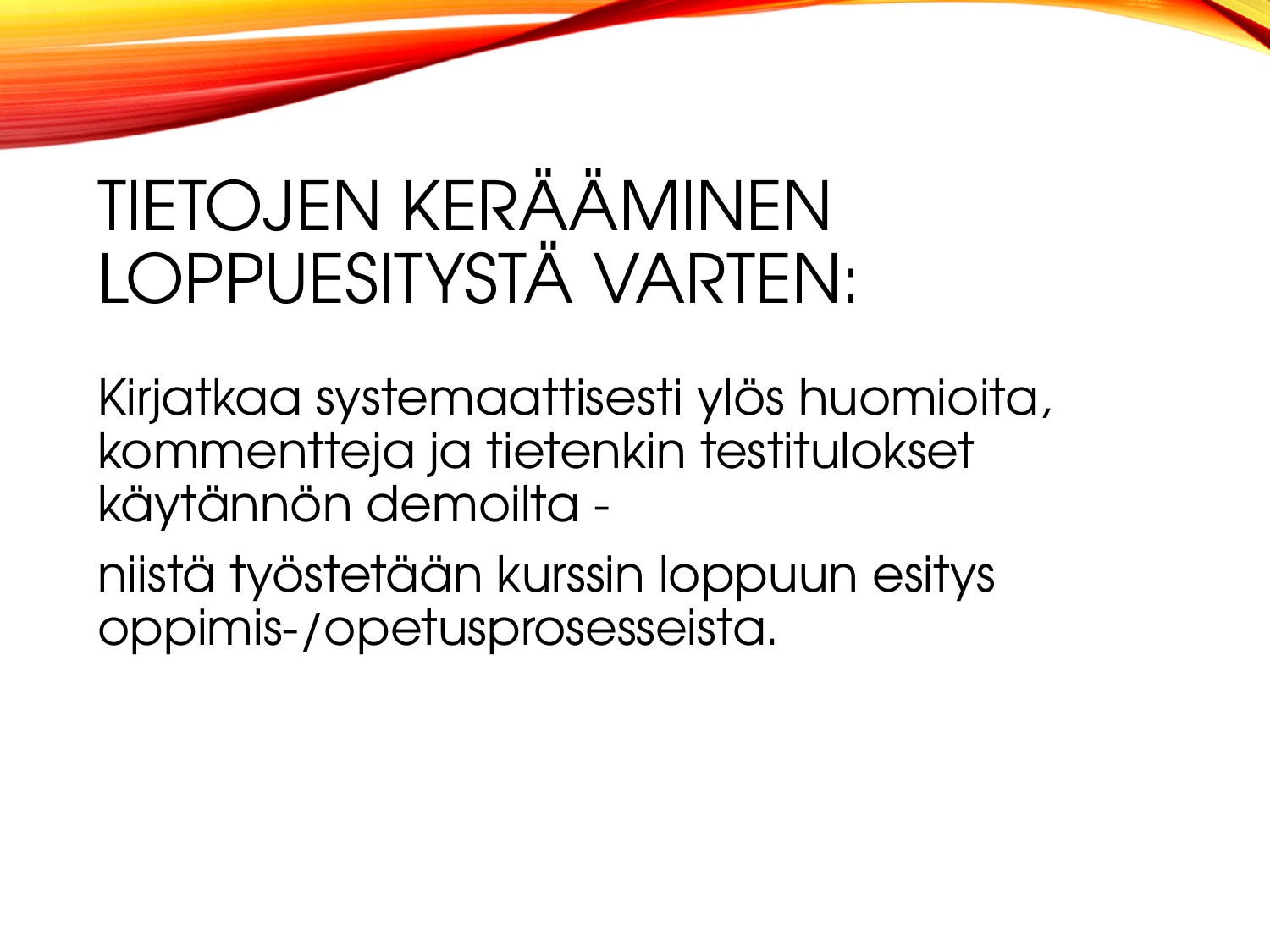

# Tietojen kerääminen loppuesitystä varten:
Kirjatkaa systemaattisesti ylös huomioita, kommentteja ja tietenkin testitulokset käytännön demoilta -
niistä työstetään kurssin loppuun esitys oppimis-/opetusprosesseista.